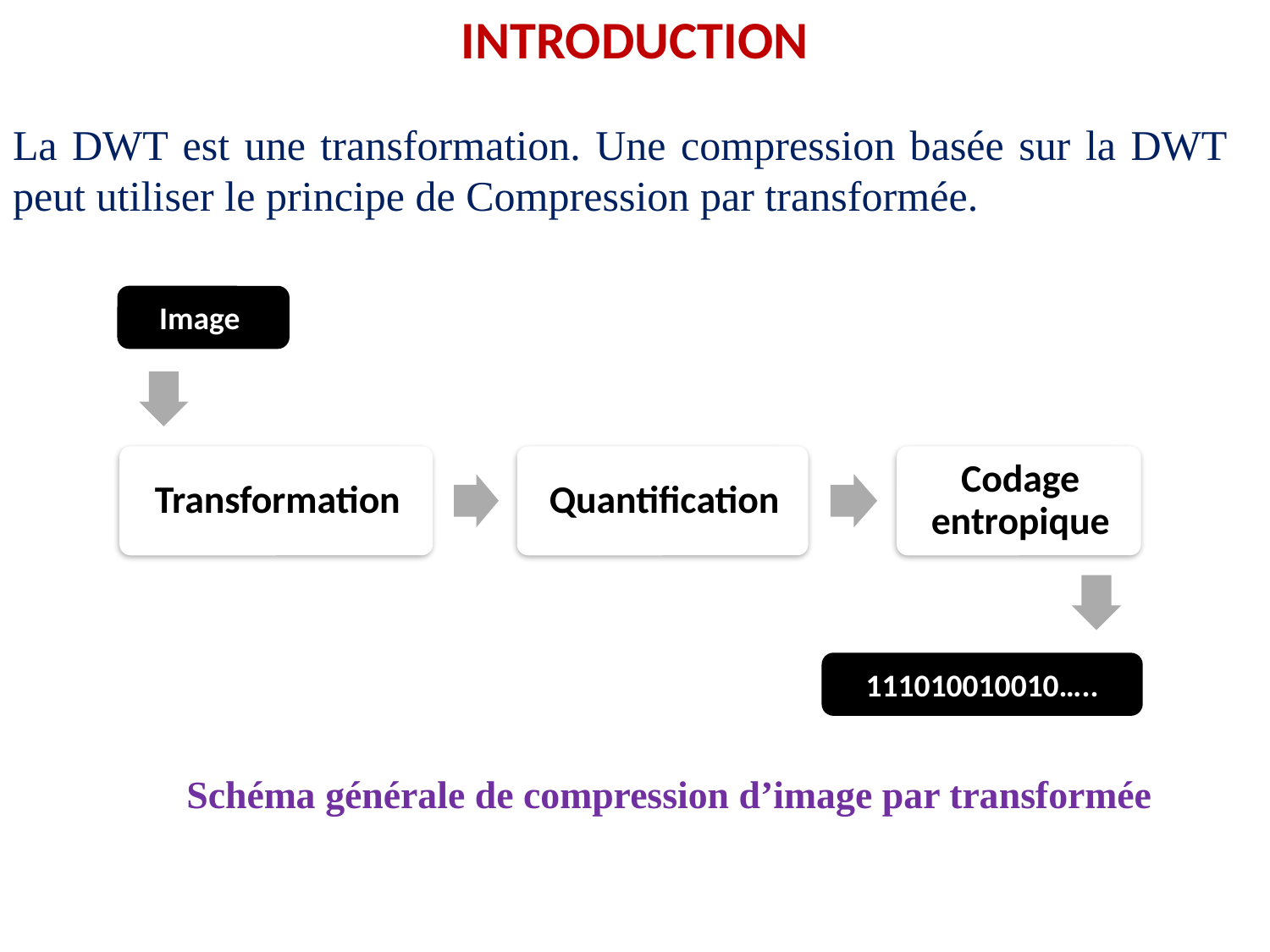

INTRODUCTION
# La DWT est une transformation. Une compression basée sur la DWT peut utiliser le principe de Compression par transformée.
Image

Transformation

Quantification

Codage entropique

111010010010…..
Schéma générale de compression d’image par transformée